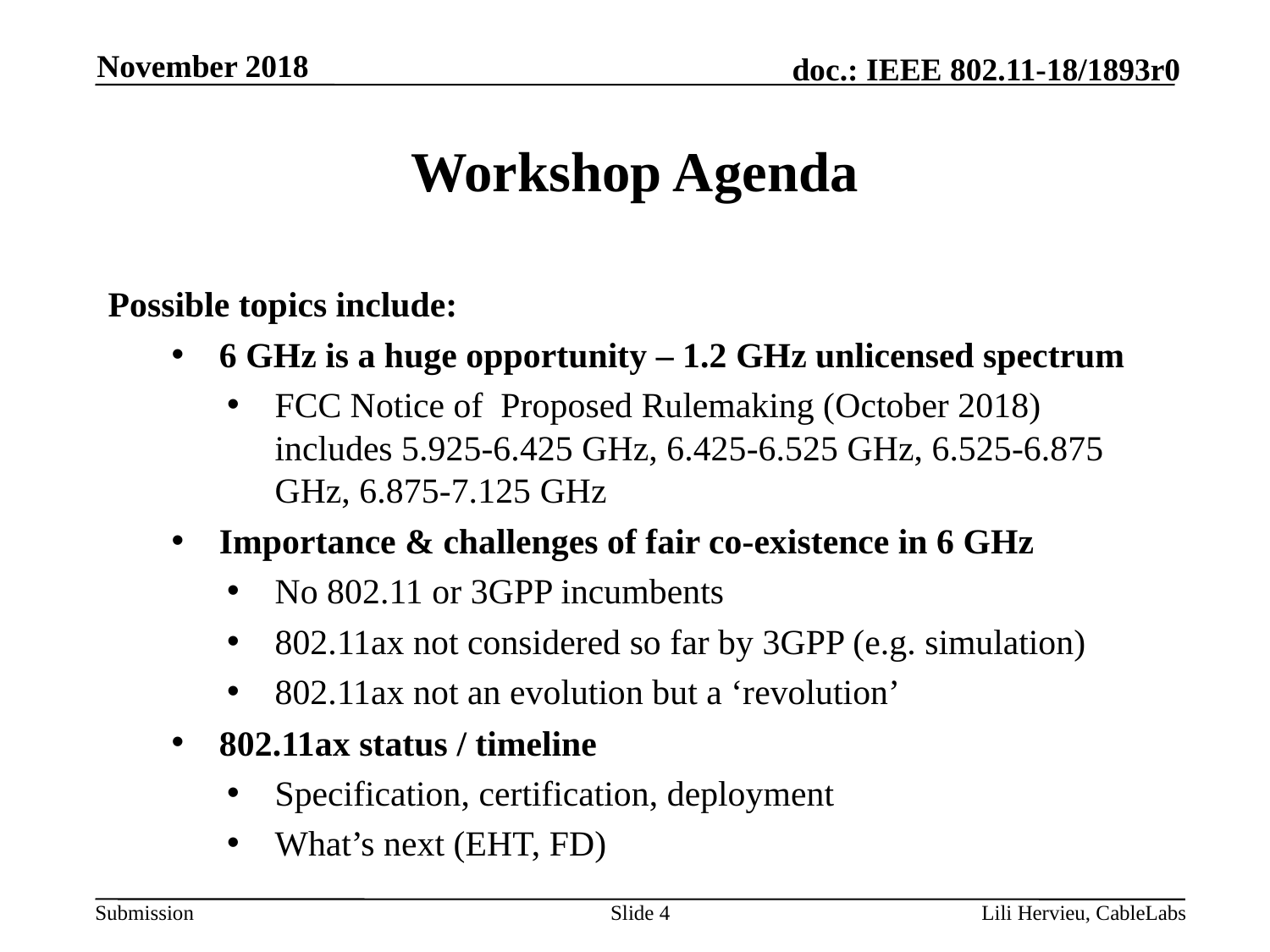

November 2018
# Workshop Agenda
Possible topics include:
6 GHz is a huge opportunity – 1.2 GHz unlicensed spectrum
FCC Notice of  Proposed Rulemaking (October 2018) includes 5.925-6.425 GHz, 6.425-6.525 GHz, 6.525-6.875 GHz, 6.875-7.125 GHz
Importance & challenges of fair co-existence in 6 GHz
No 802.11 or 3GPP incumbents
802.11ax not considered so far by 3GPP (e.g. simulation)
802.11ax not an evolution but a ‘revolution’
802.11ax status / timeline
Specification, certification, deployment
What’s next (EHT, FD)
Slide 4
Lili Hervieu, CableLabs